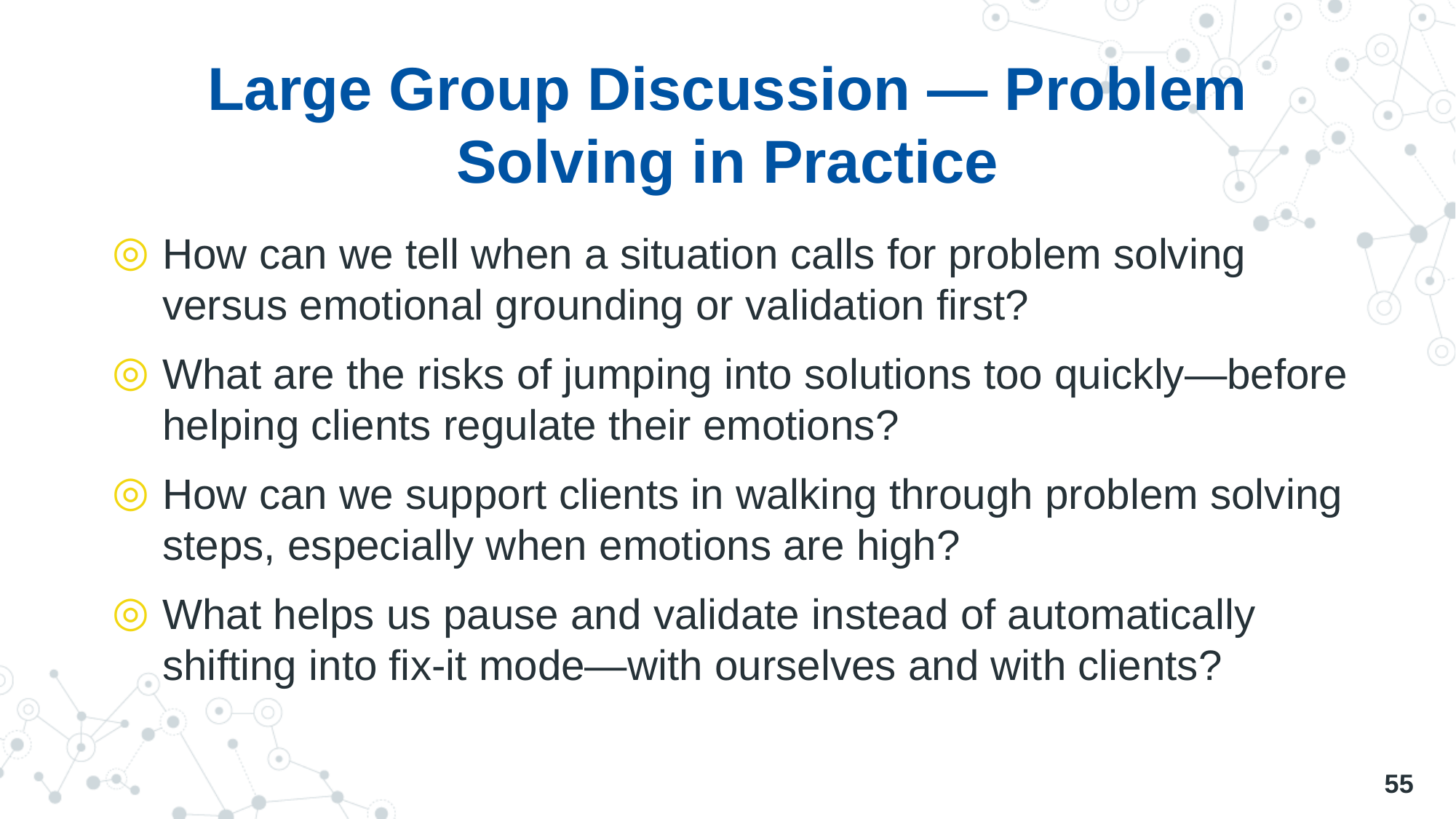

# Large Group Discussion — Problem Solving in Practice
How can we tell when a situation calls for problem solving versus emotional grounding or validation first?
What are the risks of jumping into solutions too quickly—before helping clients regulate their emotions?
How can we support clients in walking through problem solving steps, especially when emotions are high?
What helps us pause and validate instead of automatically shifting into fix-it mode—with ourselves and with clients?
55